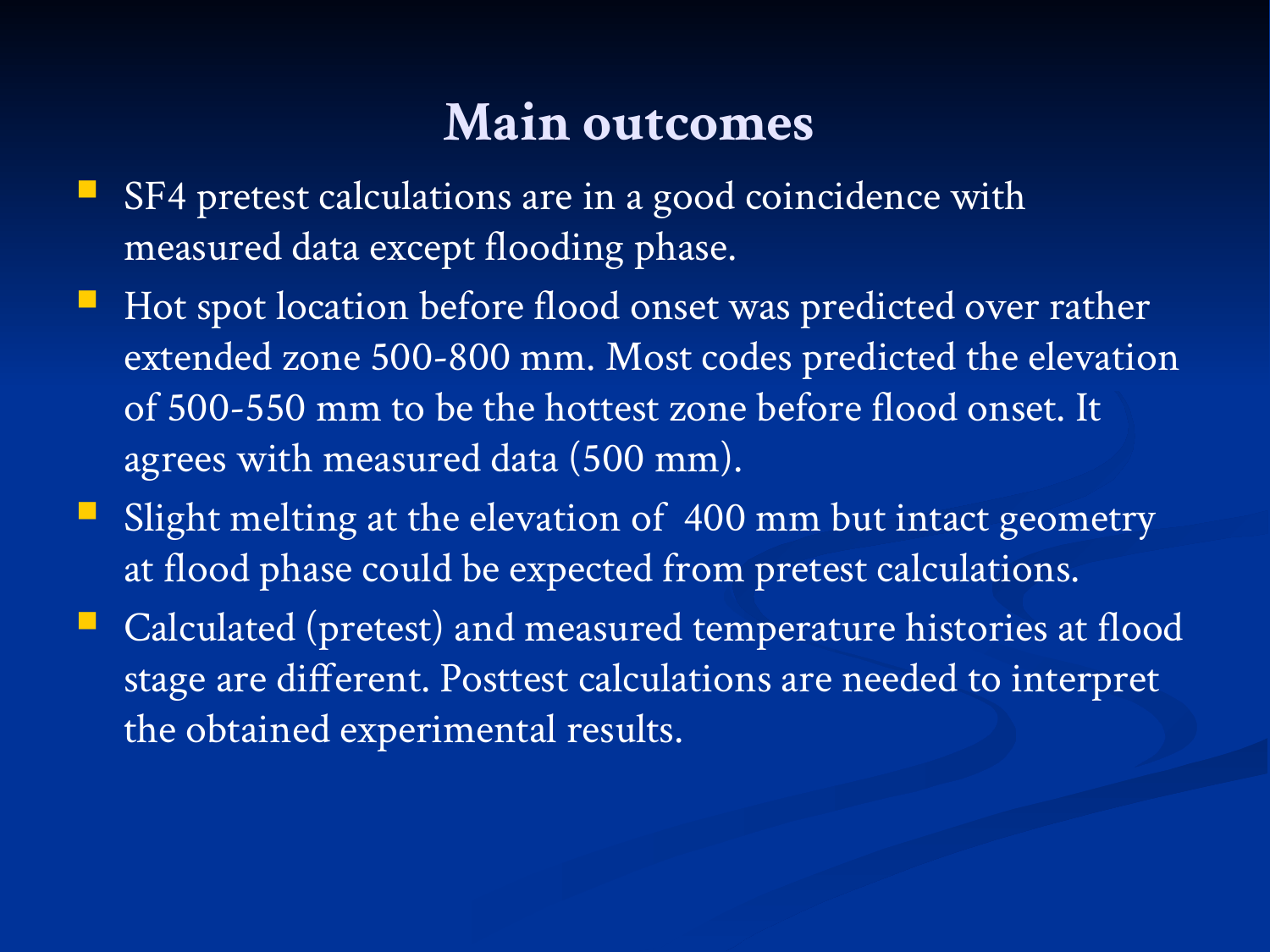

# Main outcomes
SF4 pretest calculations are in a good coincidence with measured data except flooding phase.
Hot spot location before flood onset was predicted over rather extended zone 500-800 mm. Most codes predicted the elevation of 500-550 mm to be the hottest zone before flood onset. It agrees with measured data (500 mm).
Slight melting at the elevation of  400 mm but intact geometry at flood phase could be expected from pretest calculations.
Calculated (pretest) and measured temperature histories at flood stage are different. Posttest calculations are needed to interpret the obtained experimental results.